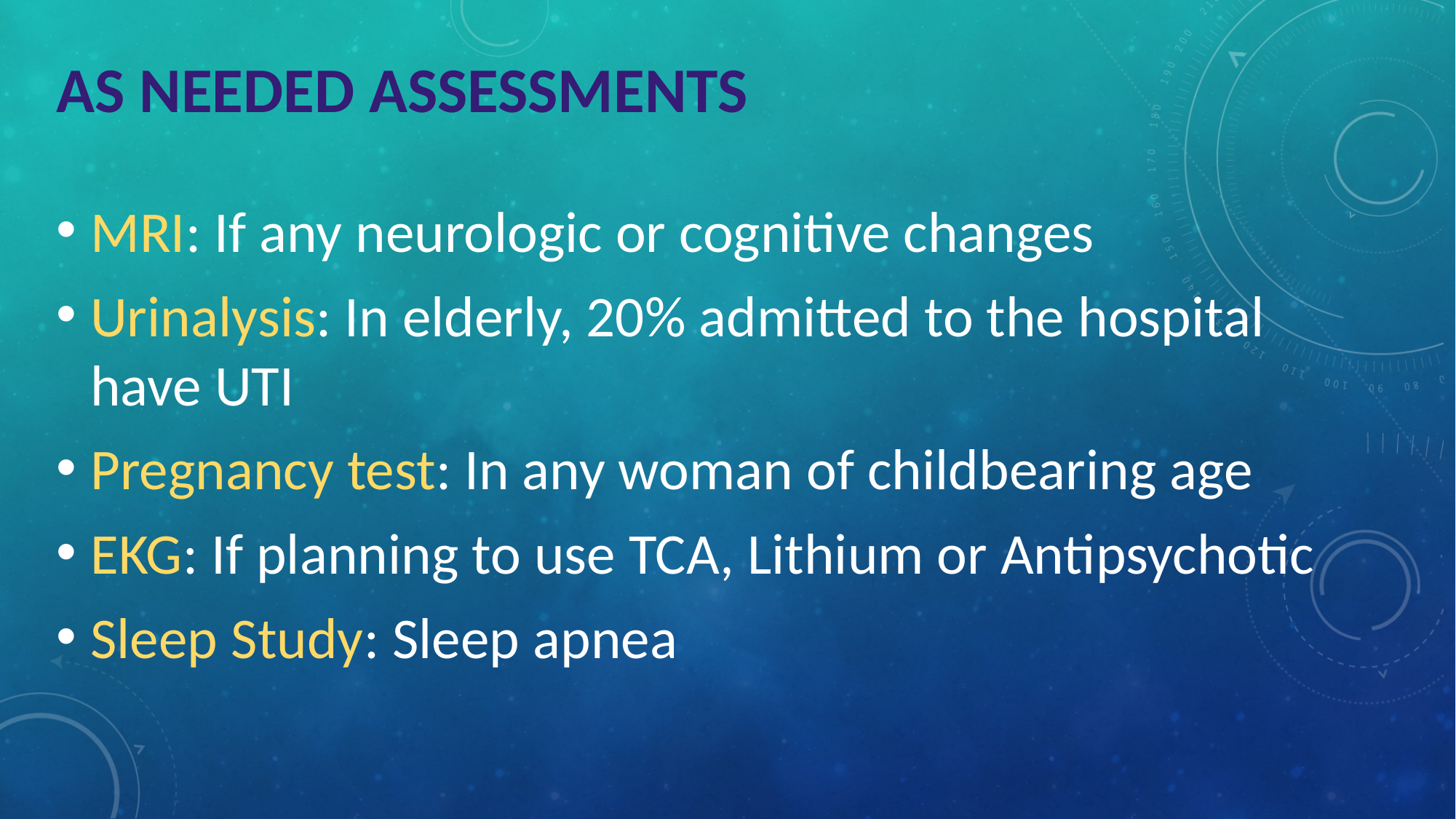

# AS NEEDED ASSESSMENTS
MRI: If any neurologic or cognitive changes
Urinalysis: In elderly, 20% admitted to the hospital have UTI
Pregnancy test: In any woman of childbearing age
EKG: If planning to use TCA, Lithium or Antipsychotic
Sleep Study: Sleep apnea